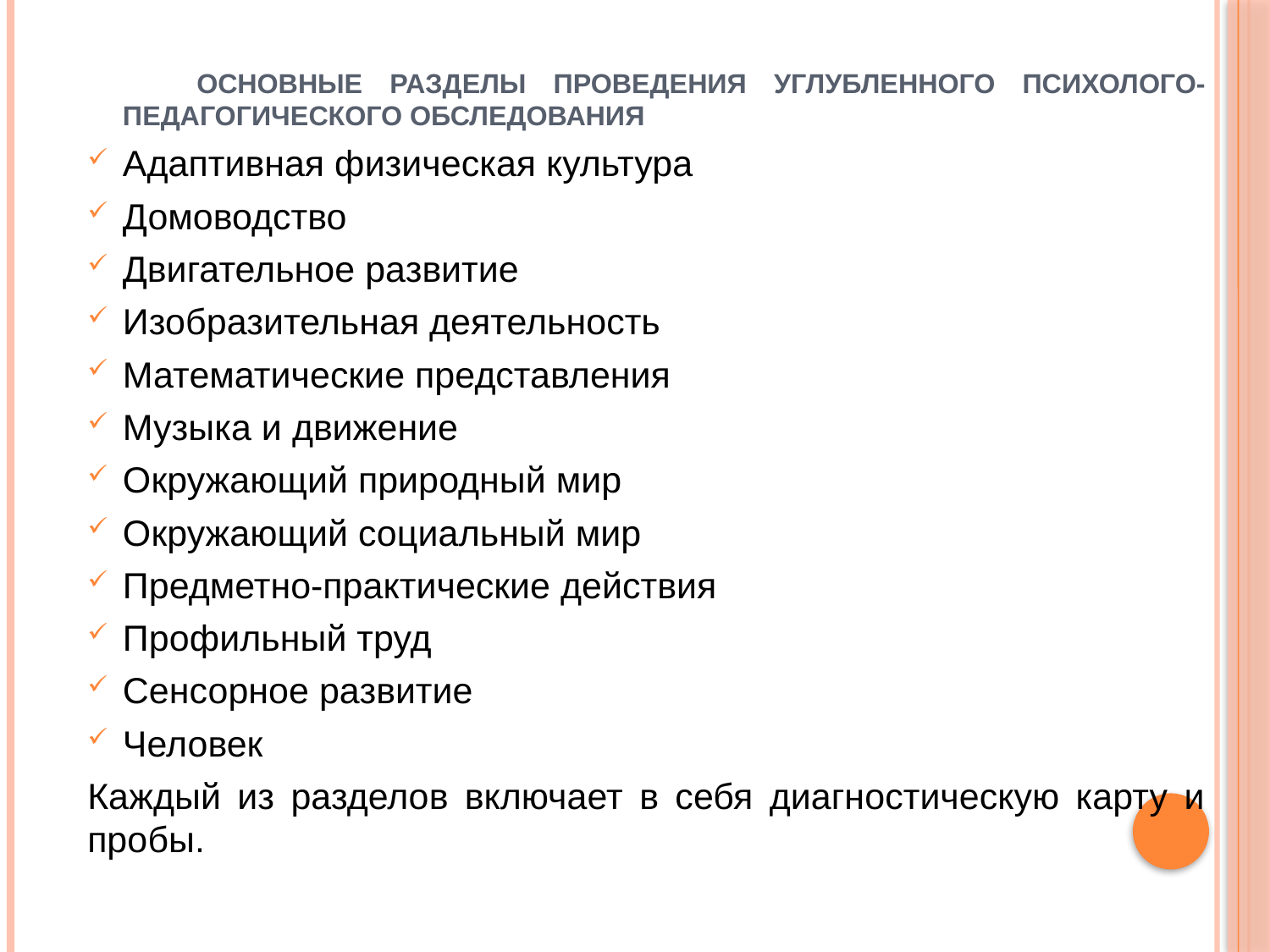

ОСНОВНЫЕ РАЗДЕЛЫ ПРОВЕДЕНИЯ УГЛУБЛЕННОГО ПСИХОЛОГО-ПЕДАГОГИЧЕСКОГО ОБСЛЕДОВАНИЯ
Адаптивная физическая культура
Домоводство
Двигательное развитие
Изобразительная деятельность
Математические представления
Музыка и движение
Окружающий природный мир
Окружающий социальный мир
Предметно-практические действия
Профильный труд
Сенсорное развитие
Человек
Каждый из разделов включает в себя диагностическую карту и пробы.